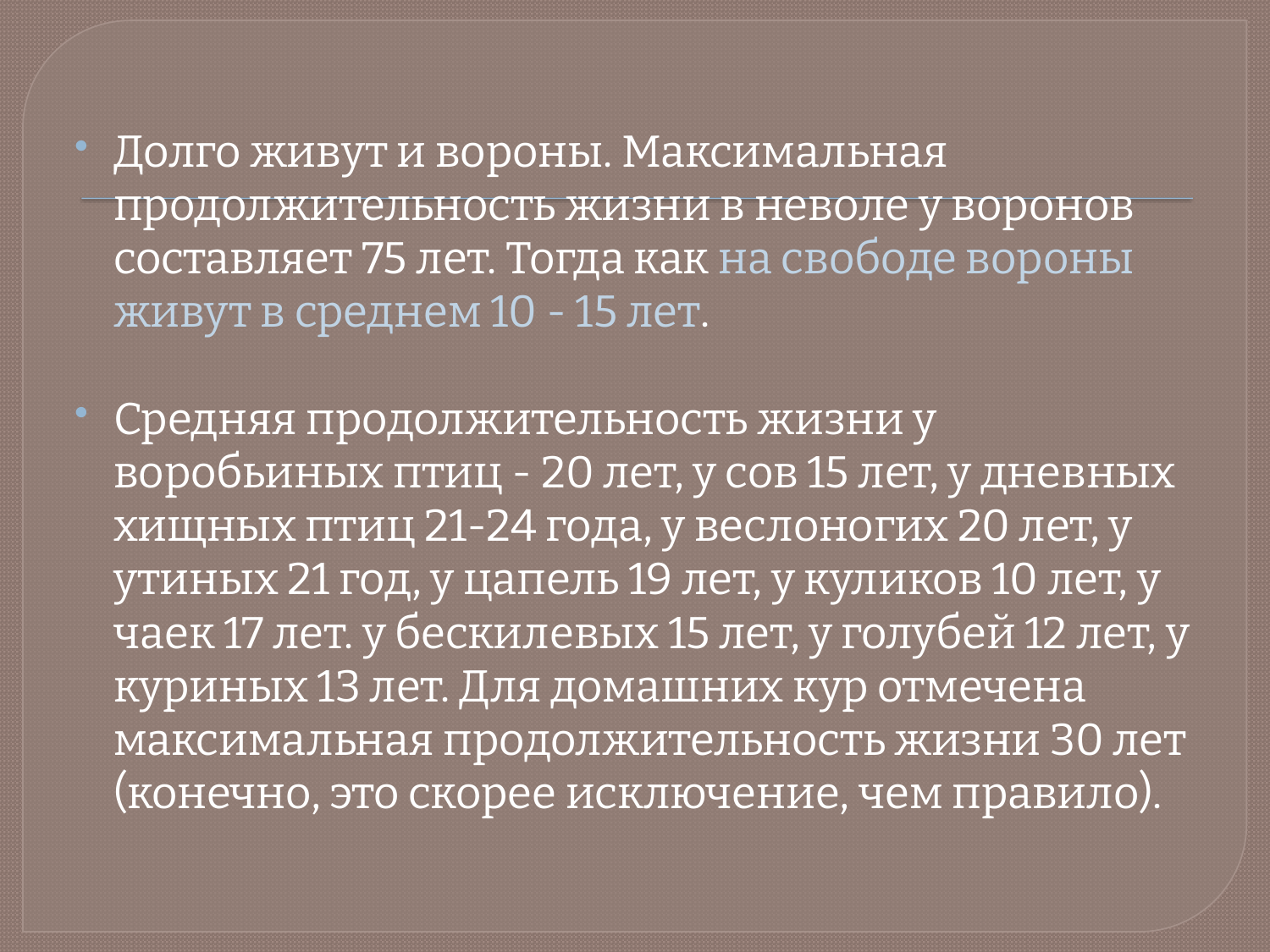

Долго живут и вороны. Максимальная продолжительность жизни в неволе у воронов составляет 75 лет. Тогда как на свободе вороны живут в среднем 10 - 15 лет.

Средняя продолжительность жизни у воробьиных птиц - 20 лет, у сов 15 лет, у дневных хищных птиц 21-24 года, у веслоногих 20 лет, у утиных 21 год, у цапель 19 лет, у куликов 10 лет, у чаек 17 лет. у бескилевых 15 лет, у голубей 12 лет, у куриных 13 лет. Для домашних кур отмечена максимальная продолжительность жизни 30 лет (конечно, это скорее исключение, чем правило).